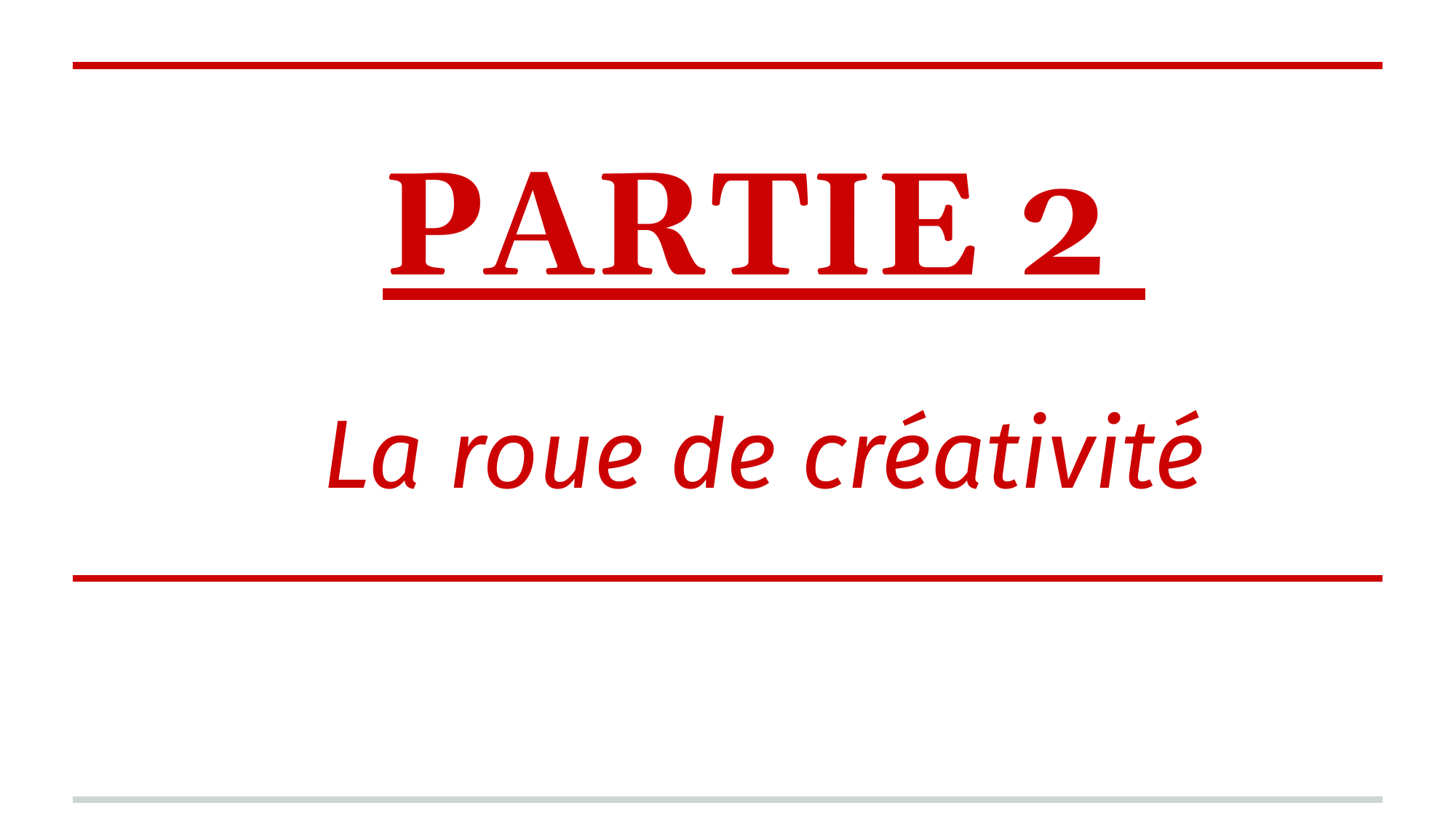

# PARTIE 2

La roue de créativité